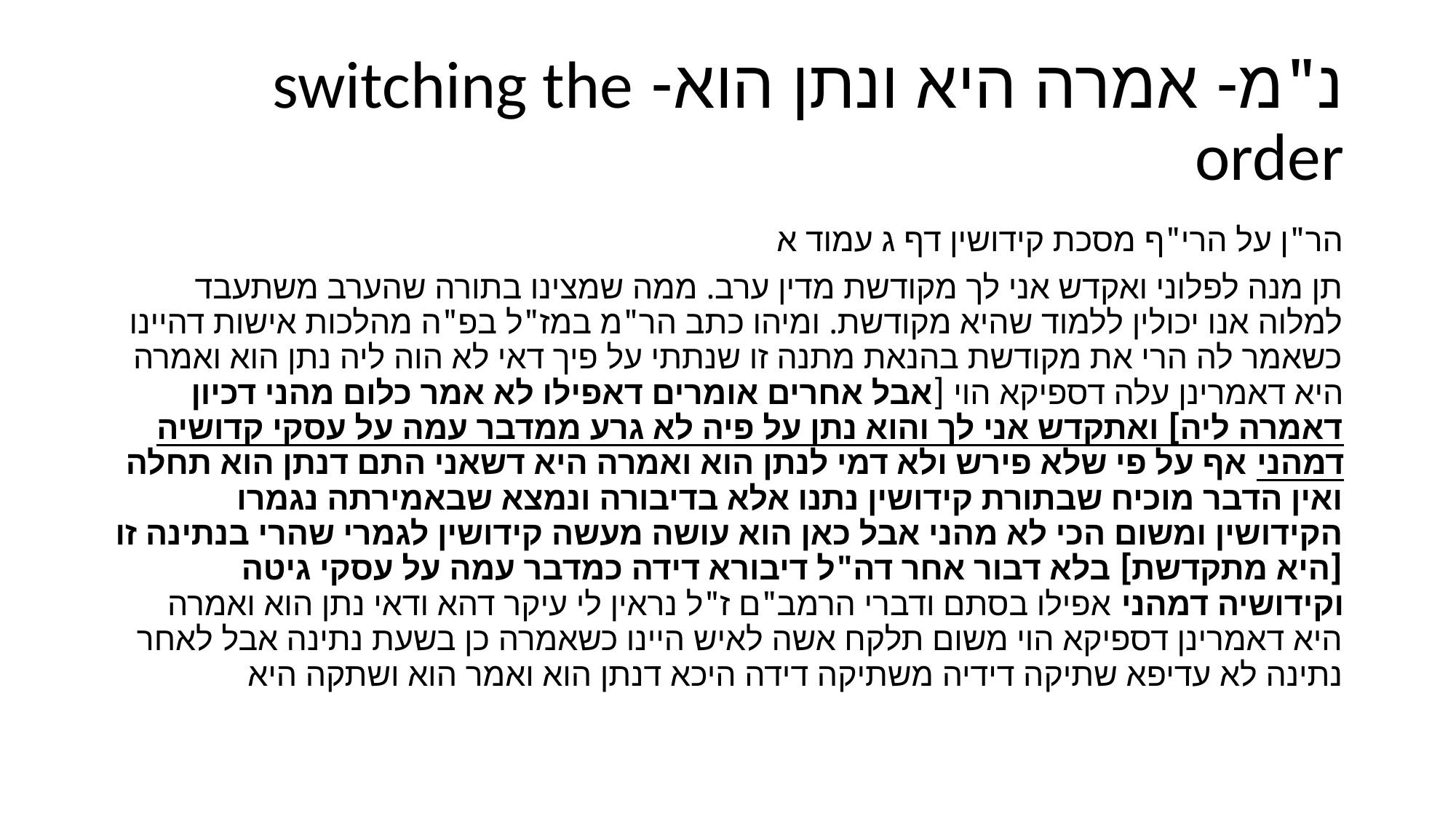

# נ"מ- אמרה היא ונתן הוא- switching the order
הר"ן על הרי"ף מסכת קידושין דף ג עמוד א
תן מנה לפלוני ואקדש אני לך מקודשת מדין ערב. ממה שמצינו בתורה שהערב משתעבד למלוה אנו יכולין ללמוד שהיא מקודשת. ומיהו כתב הר"מ במז"ל בפ"ה מהלכות אישות דהיינו כשאמר לה הרי את מקודשת בהנאת מתנה זו שנתתי על פיך דאי לא הוה ליה נתן הוא ואמרה היא דאמרינן עלה דספיקא הוי [אבל אחרים אומרים דאפילו לא אמר כלום מהני דכיון דאמרה ליה] ואתקדש אני לך והוא נתן על פיה לא גרע ממדבר עמה על עסקי קדושיה דמהני אף על פי שלא פירש ולא דמי לנתן הוא ואמרה היא דשאני התם דנתן הוא תחלה ואין הדבר מוכיח שבתורת קידושין נתנו אלא בדיבורה ונמצא שבאמירתה נגמרו הקידושין ומשום הכי לא מהני אבל כאן הוא עושה מעשה קידושין לגמרי שהרי בנתינה זו [היא מתקדשת] בלא דבור אחר דה"ל דיבורא דידה כמדבר עמה על עסקי גיטה וקידושיה דמהני אפילו בסתם ודברי הרמב"ם ז"ל נראין לי עיקר דהא ודאי נתן הוא ואמרה היא דאמרינן דספיקא הוי משום תלקח אשה לאיש היינו כשאמרה כן בשעת נתינה אבל לאחר נתינה לא עדיפא שתיקה דידיה משתיקה דידה היכא דנתן הוא ואמר הוא ושתקה היא